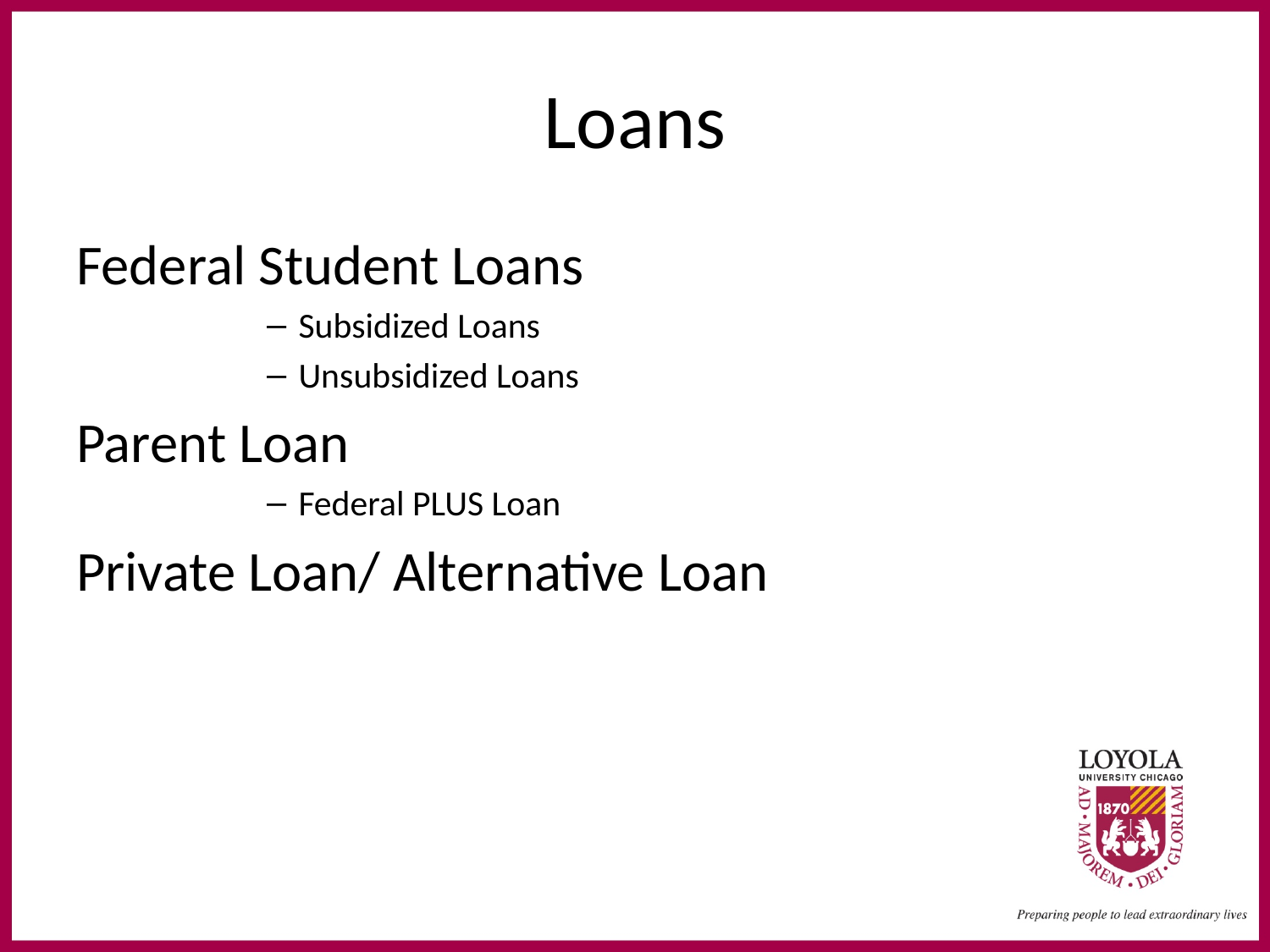

# Loans
Federal Student Loans
Subsidized Loans
Unsubsidized Loans
Parent Loan
Federal PLUS Loan
Private Loan/ Alternative Loan